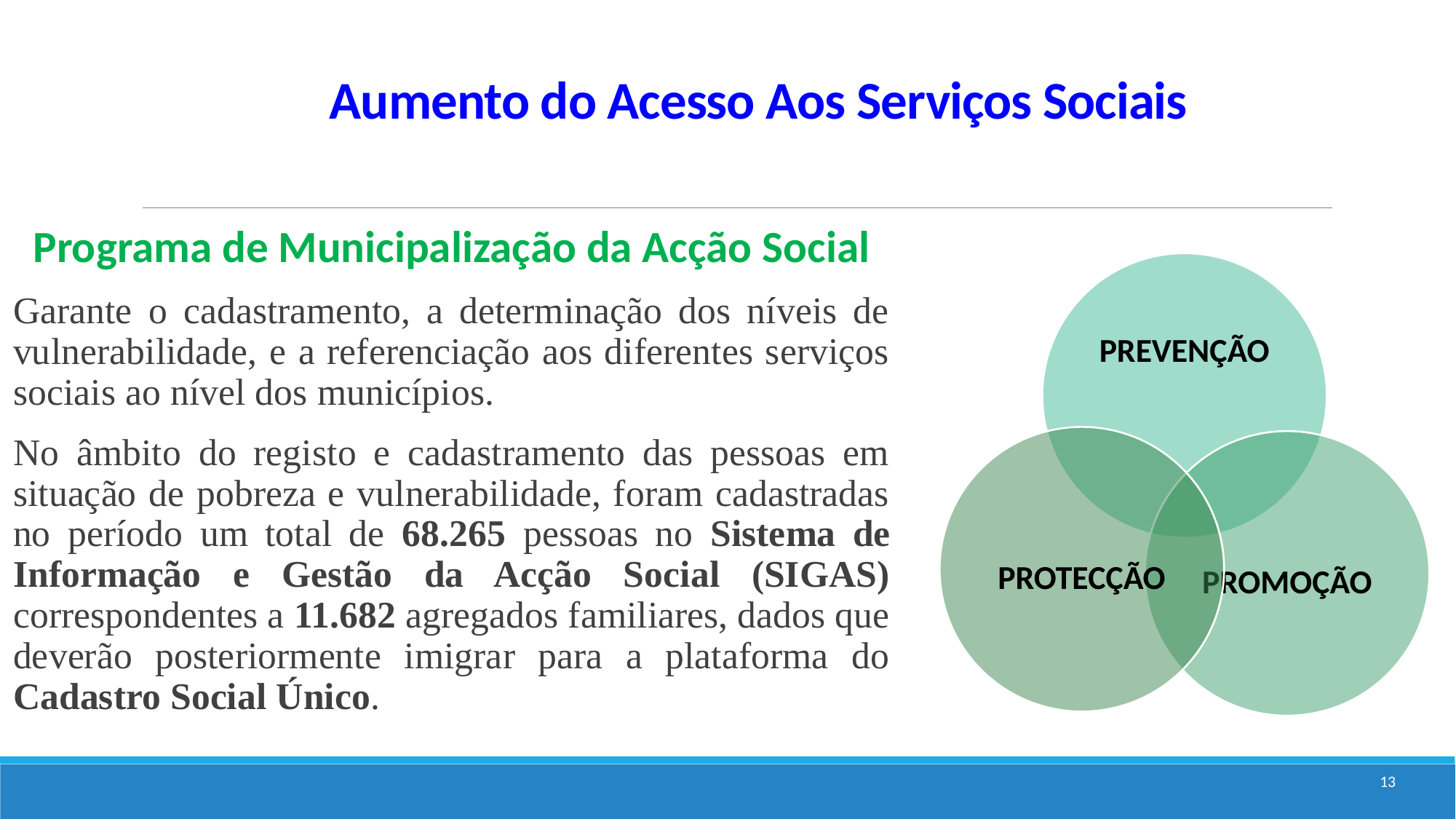

# Aumento do Acesso Aos Serviços Sociais

Programa de Municipalização da Acção Social
Garante o cadastramento, a determinação dos níveis de vulnerabilidade, e a referenciação aos diferentes serviços sociais ao nível dos municípios.
No âmbito do registo e cadastramento das pessoas em situação de pobreza e vulnerabilidade, foram cadastradas no período um total de 68.265 pessoas no Sistema de Informação e Gestão da Acção Social (SIGAS) correspondentes a 11.682 agregados familiares, dados que deverão posteriormente imigrar para a plataforma do Cadastro Social Único.

PREVENÇÃO

PROMOÇÃO
PROTECÇÃO
13